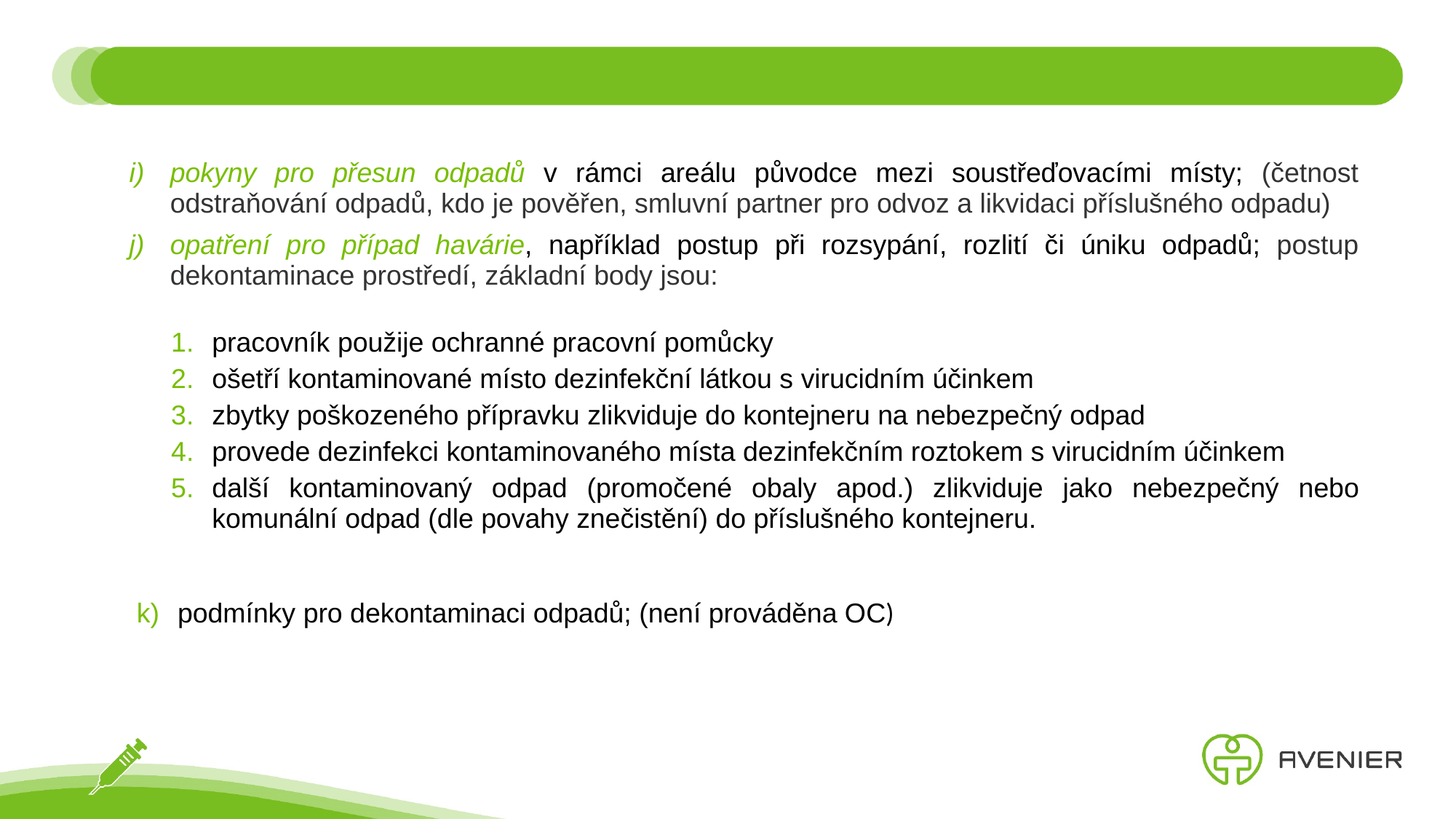

pokyny pro přesun odpadů v rámci areálu původce mezi soustřeďovacími místy; (četnost odstraňování odpadů, kdo je pověřen, smluvní partner pro odvoz a likvidaci příslušného odpadu)
opatření pro případ havárie, například postup při rozsypání, rozlití či úniku odpadů; postup dekontaminace prostředí, základní body jsou:

pracovník použije ochranné pracovní pomůcky
ošetří kontaminované místo dezinfekční látkou s virucidním účinkem
zbytky poškozeného přípravku zlikviduje do kontejneru na nebezpečný odpad
provede dezinfekci kontaminovaného místa dezinfekčním roztokem s virucidním účinkem
další kontaminovaný odpad (promočené obaly apod.) zlikviduje jako nebezpečný nebo  komunální odpad (dle povahy znečistění) do příslušného kontejneru.
podmínky pro dekontaminaci odpadů; (není prováděna OC)